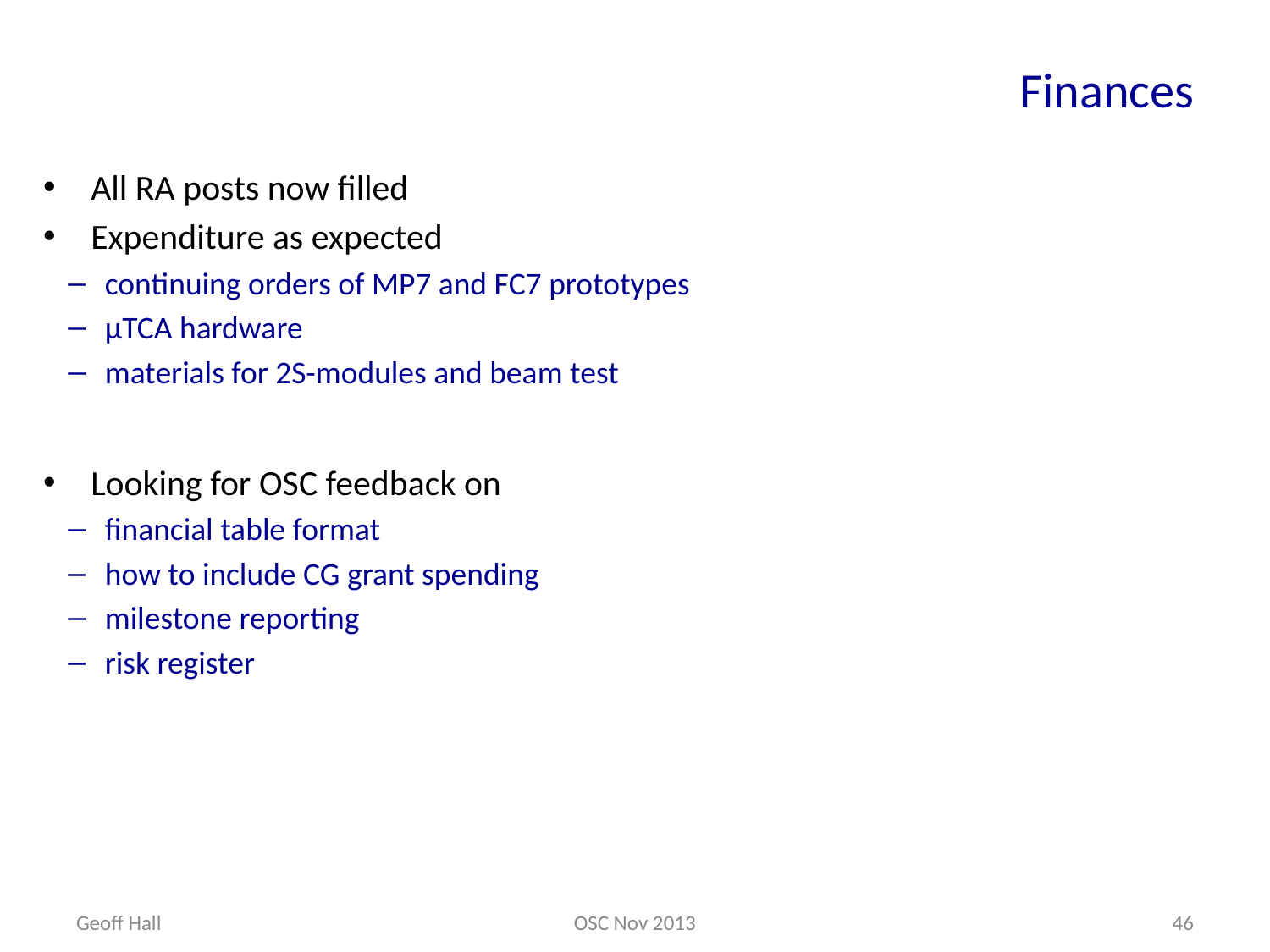

# Finances
All RA posts now filled
Expenditure as expected
continuing orders of MP7 and FC7 prototypes
µTCA hardware
materials for 2S-modules and beam test

Looking for OSC feedback on
financial table format
how to include CG grant spending
milestone reporting
risk register
Geoff Hall
OSC Nov 2013
46